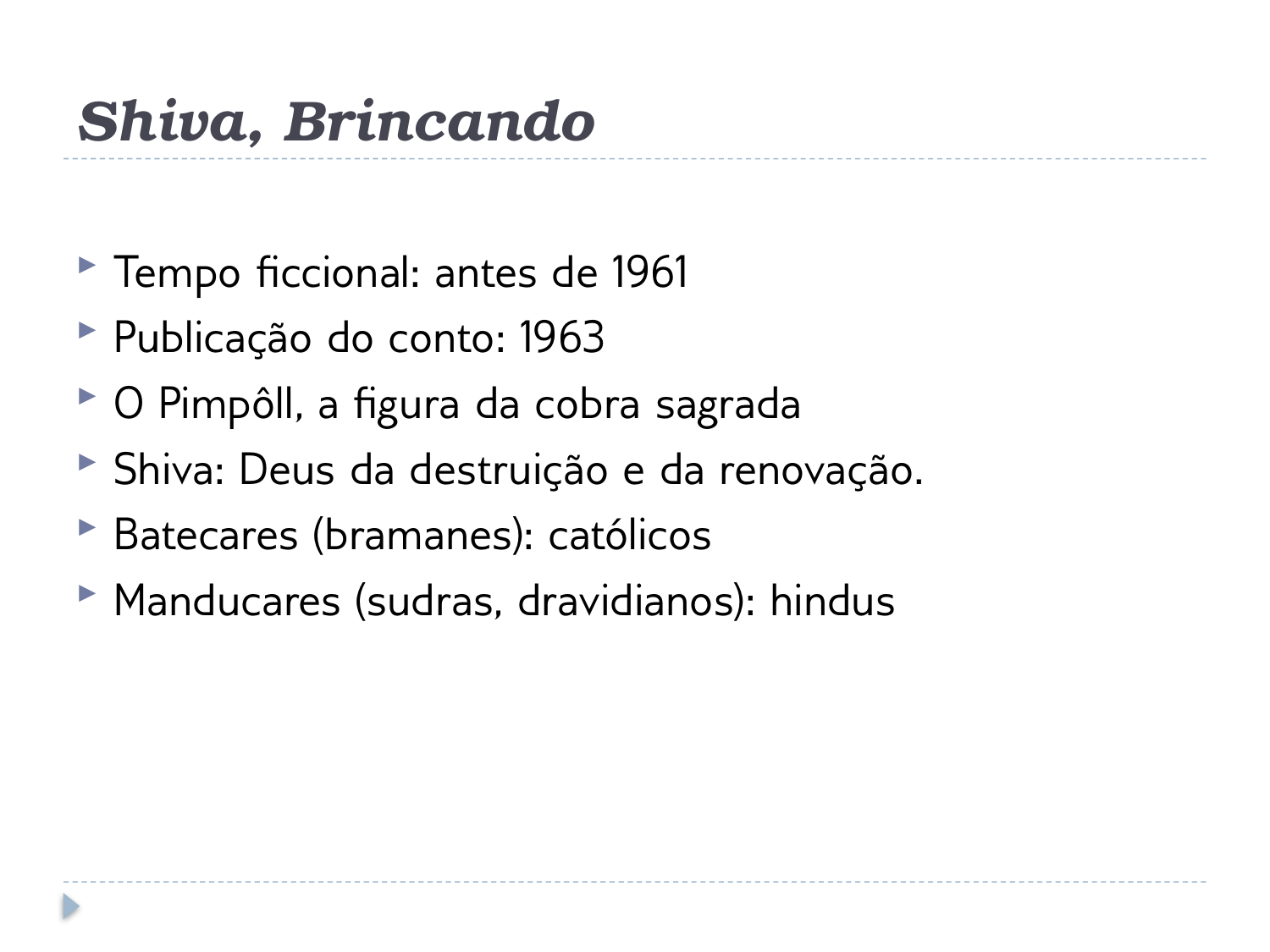

# Shiva, Brincando

Tempo ficcional: antes de 1961
Publicação do conto: 1963
O Pimpôll, a figura da cobra sagrada
Shiva: Deus da destruição e da renovação.
Batecares (bramanes): católicos
Manducares (sudras, dravidianos): hindus